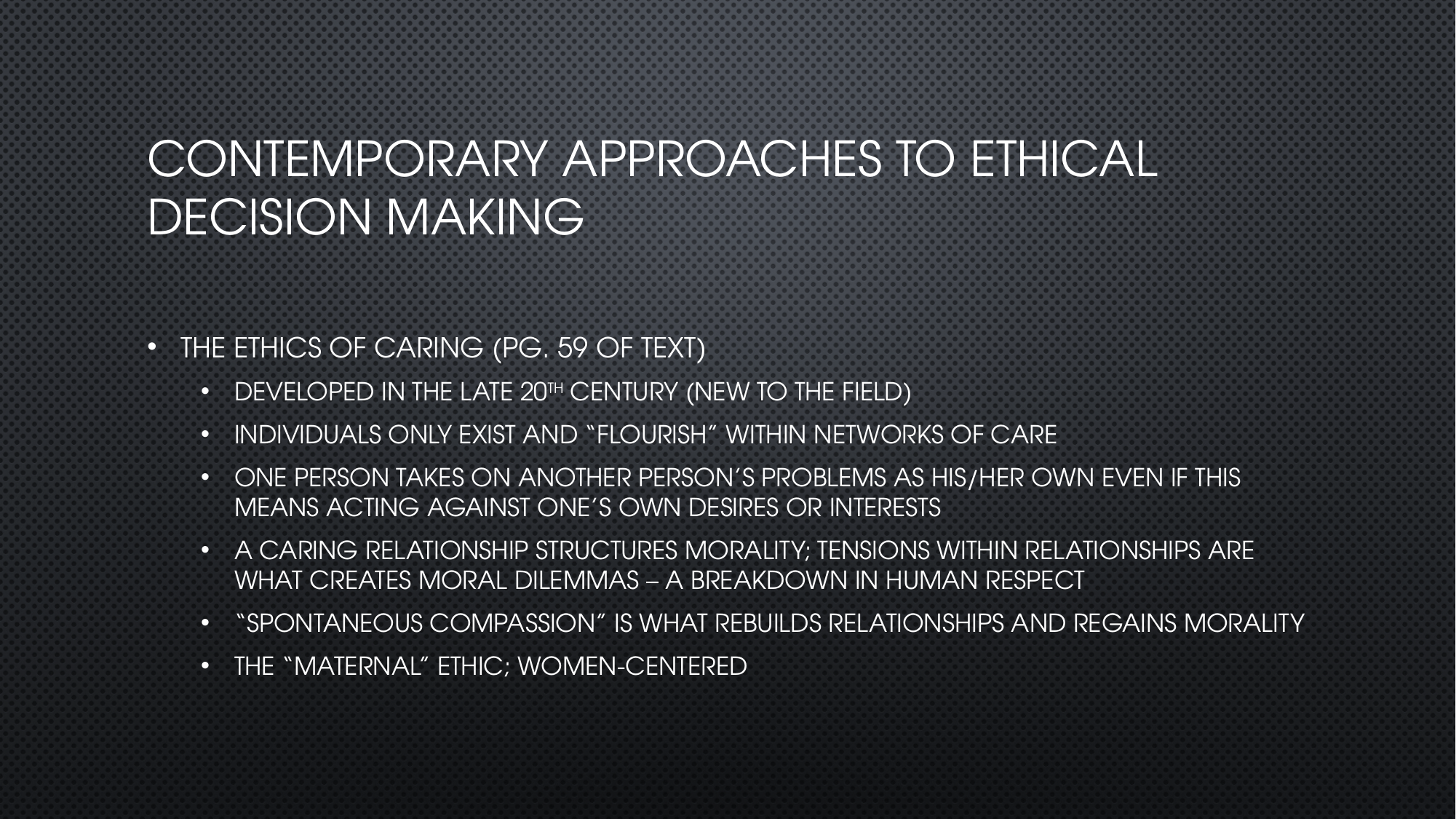

# Contemporary Approaches to Ethical Decision Making
The Ethics of Caring (pg. 59 of text)
Developed in the late 20th century (new to the field)
Individuals only exist and “flourish” within networks of care
One person takes on another person’s problems as his/her own even if this means acting against one’s own desires or interests
A caring relationship structures morality; tensions within relationships are what creates moral dilemmas – a breakdown in human respect
“Spontaneous compassion” is what rebuilds relationships and regains morality
The “maternal” ethic; women-centered